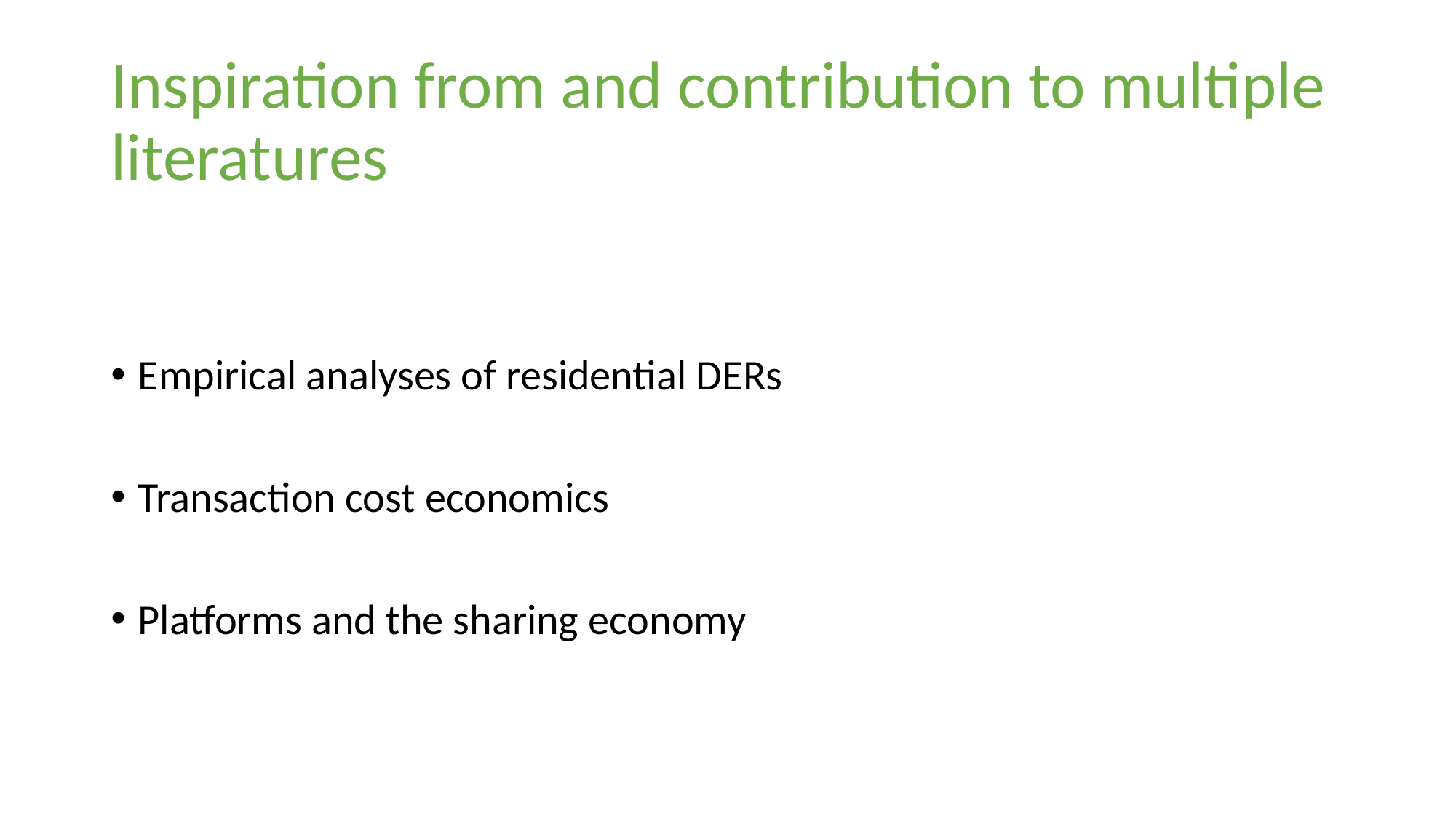

# Inspiration from and contribution to multiple literatures

Empirical analyses of residential DERs

Transaction cost economics

Platforms and the sharing economy